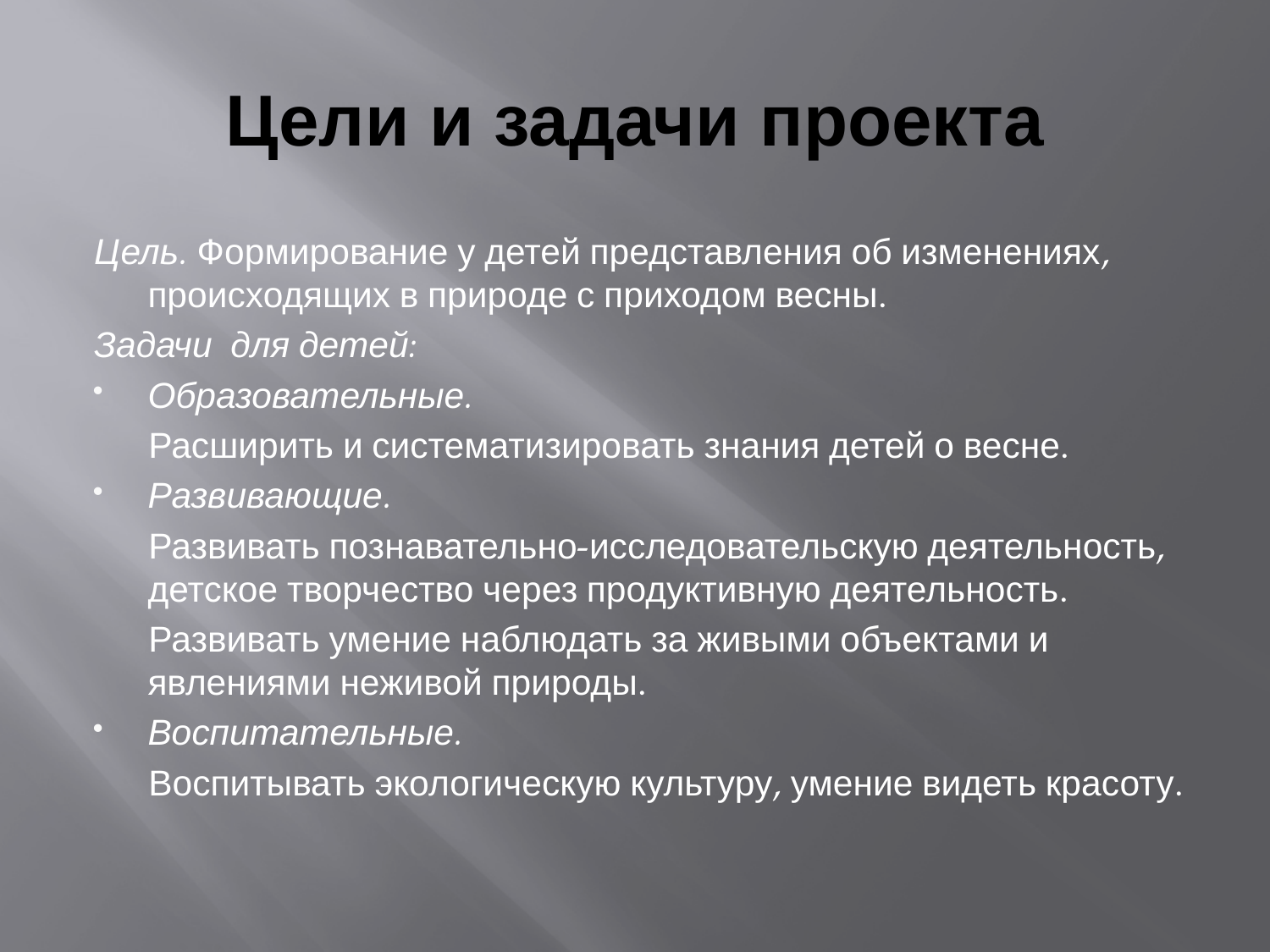

# Цели и задачи проекта
Цель. Формирование у детей представления об изменениях, происходящих в природе с приходом весны.
Задачи  для детей:
Образовательные.
      Расширить и систематизировать знания детей о весне.
Развивающие.
      Развивать познавательно-исследовательскую деятельность, детское творчество через продуктивную деятельность.
      Развивать умение наблюдать за живыми объектами и явлениями неживой природы.
Воспитательные.
      Воспитывать экологическую культуру, умение видеть красоту.